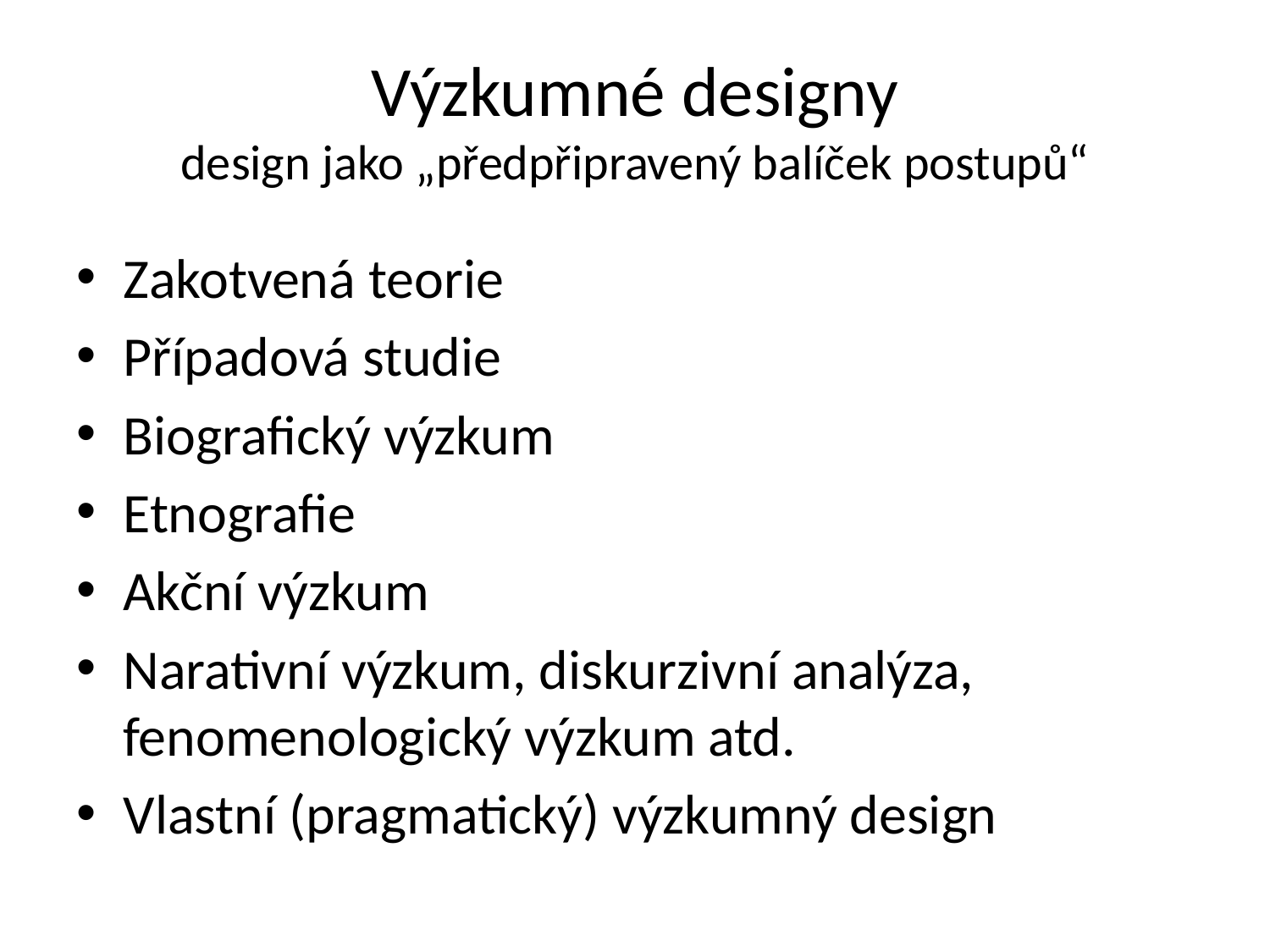

# Výzkumné designy design jako „předpřipravený balíček postupů“
Zakotvená teorie
Případová studie
Biografický výzkum
Etnografie
Akční výzkum
Narativní výzkum, diskurzivní analýza, fenomenologický výzkum atd.
Vlastní (pragmatický) výzkumný design